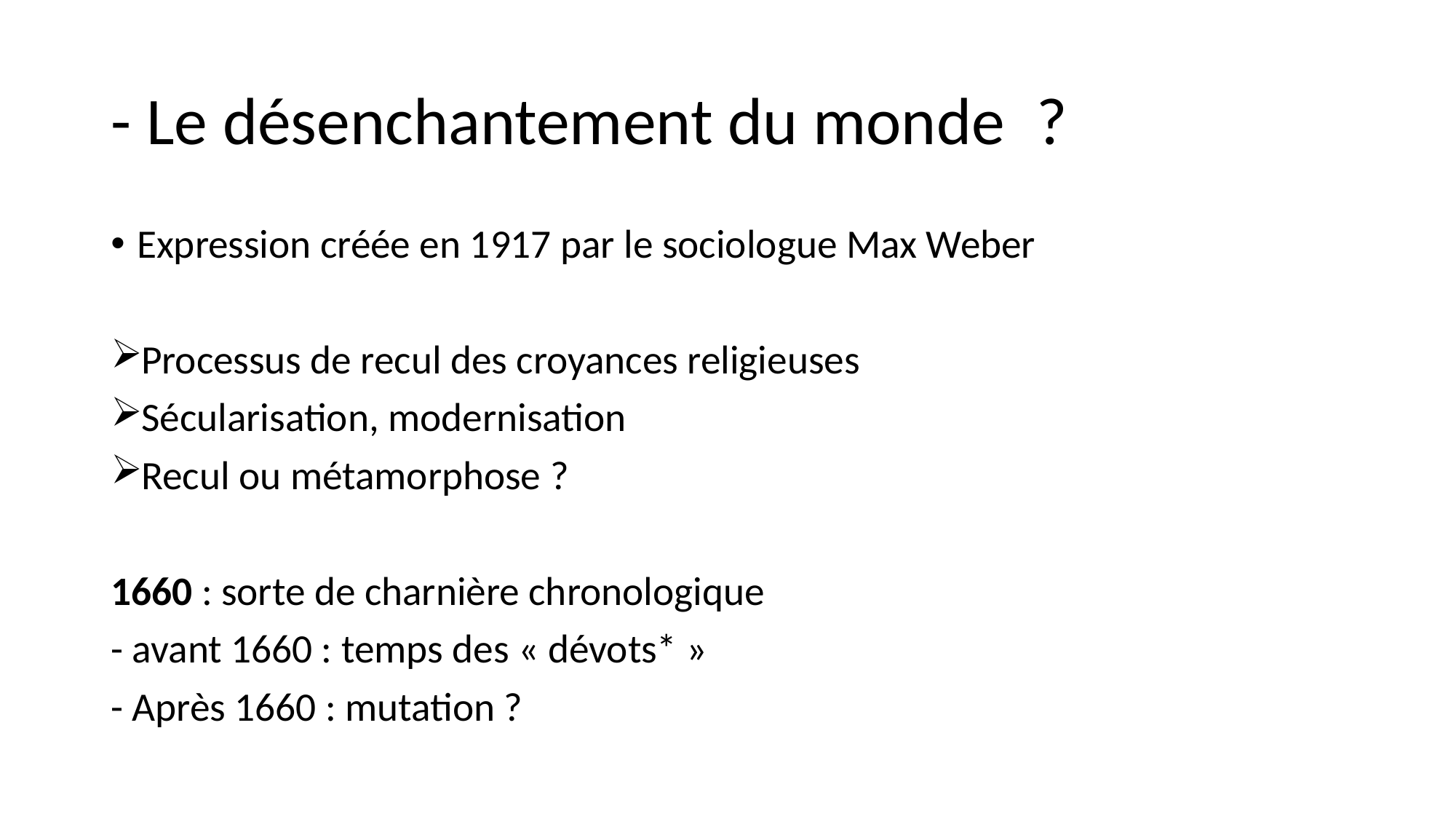

# - Le désenchantement du monde  ?
Expression créée en 1917 par le sociologue Max Weber

Processus de recul des croyances religieuses
Sécularisation, modernisation
Recul ou métamorphose ?

1660 : sorte de charnière chronologique
- avant 1660 : temps des « dévots* »
- Après 1660 : mutation ?